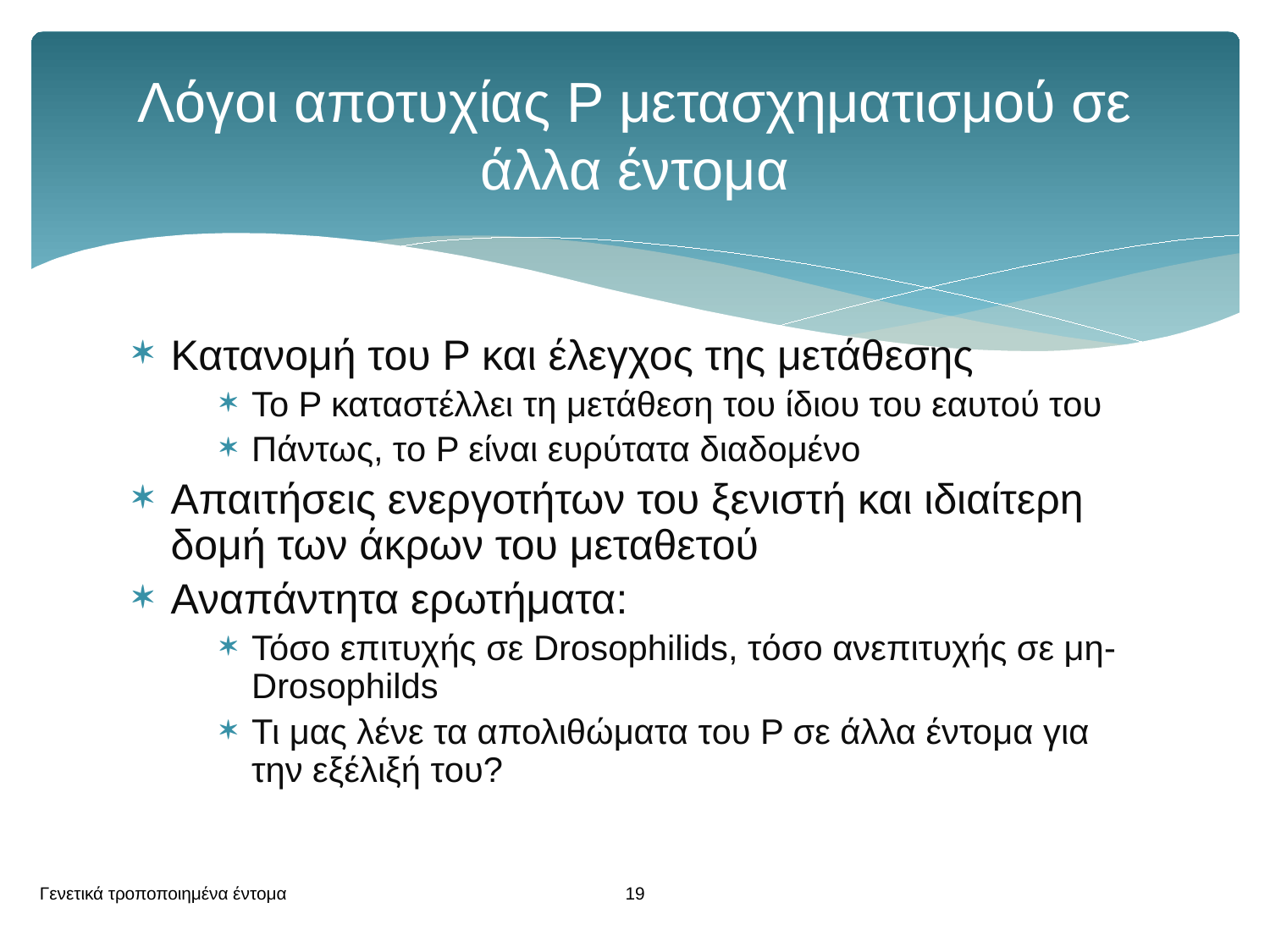

# Λόγοι αποτυχίας P μετασχηματισμού σε άλλα έντομα
Κατανομή του P και έλεγχος της μετάθεσης
Το P καταστέλλει τη μετάθεση του ίδιου του εαυτού του
Πάντως, το Ρ είναι ευρύτατα διαδομένο
Απαιτήσεις ενεργοτήτων του ξενιστή και ιδιαίτερη δομή των άκρων του μεταθετού
Αναπάντητα ερωτήματα:
Τόσο επιτυχής σε Drosophilids, τόσο ανεπιτυχής σε μη-Drosophilds
Τι μας λένε τα απολιθώματα του P σε άλλα έντομα για την εξέλιξή του?
19
Γενετικά τροποποιημένα έντομα